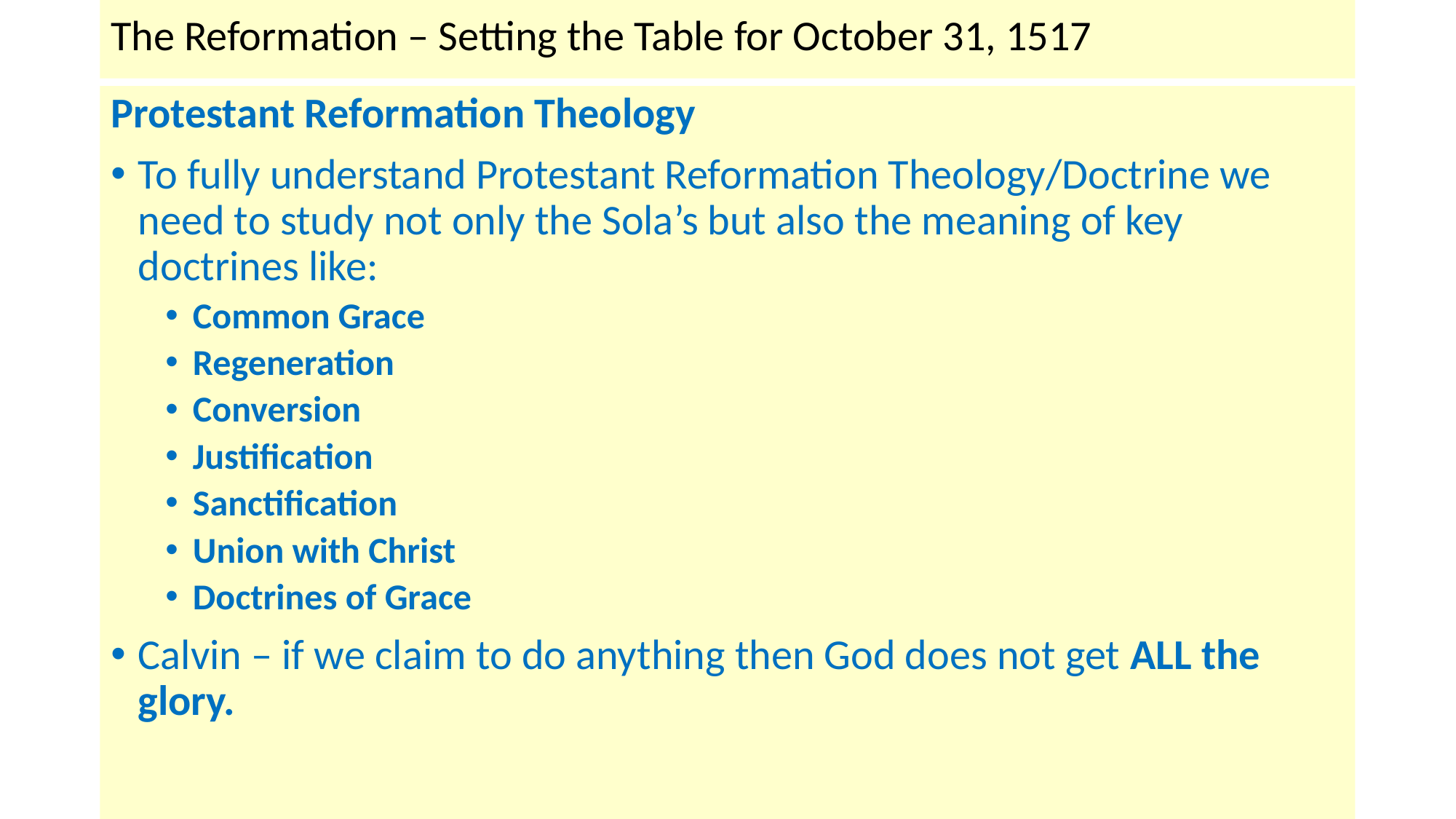

# The Reformation – Setting the Table for October 31, 1517
Protestant Reformation Theology
To fully understand Protestant Reformation Theology/Doctrine we need to study not only the Sola’s but also the meaning of key doctrines like:
Common Grace
Regeneration
Conversion
Justification
Sanctification
Union with Christ
Doctrines of Grace
Calvin – if we claim to do anything then God does not get ALL the glory.